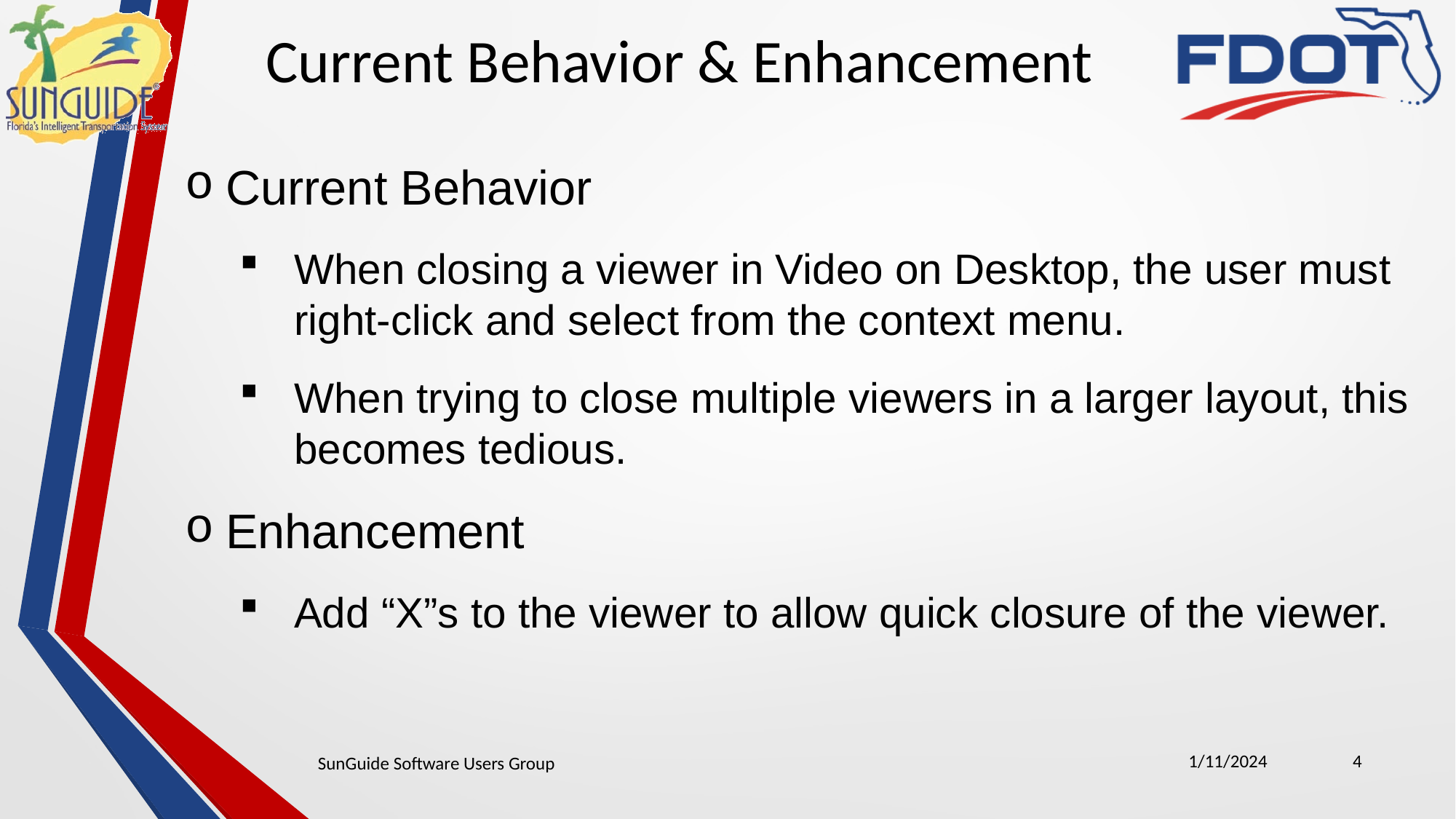

Current Behavior & Enhancement
Current Behavior
When closing a viewer in Video on Desktop, the user must right-click and select from the context menu.
When trying to close multiple viewers in a larger layout, this becomes tedious.
Enhancement
Add “X”s to the viewer to allow quick closure of the viewer.
1/11/2024
4
SunGuide Software Users Group